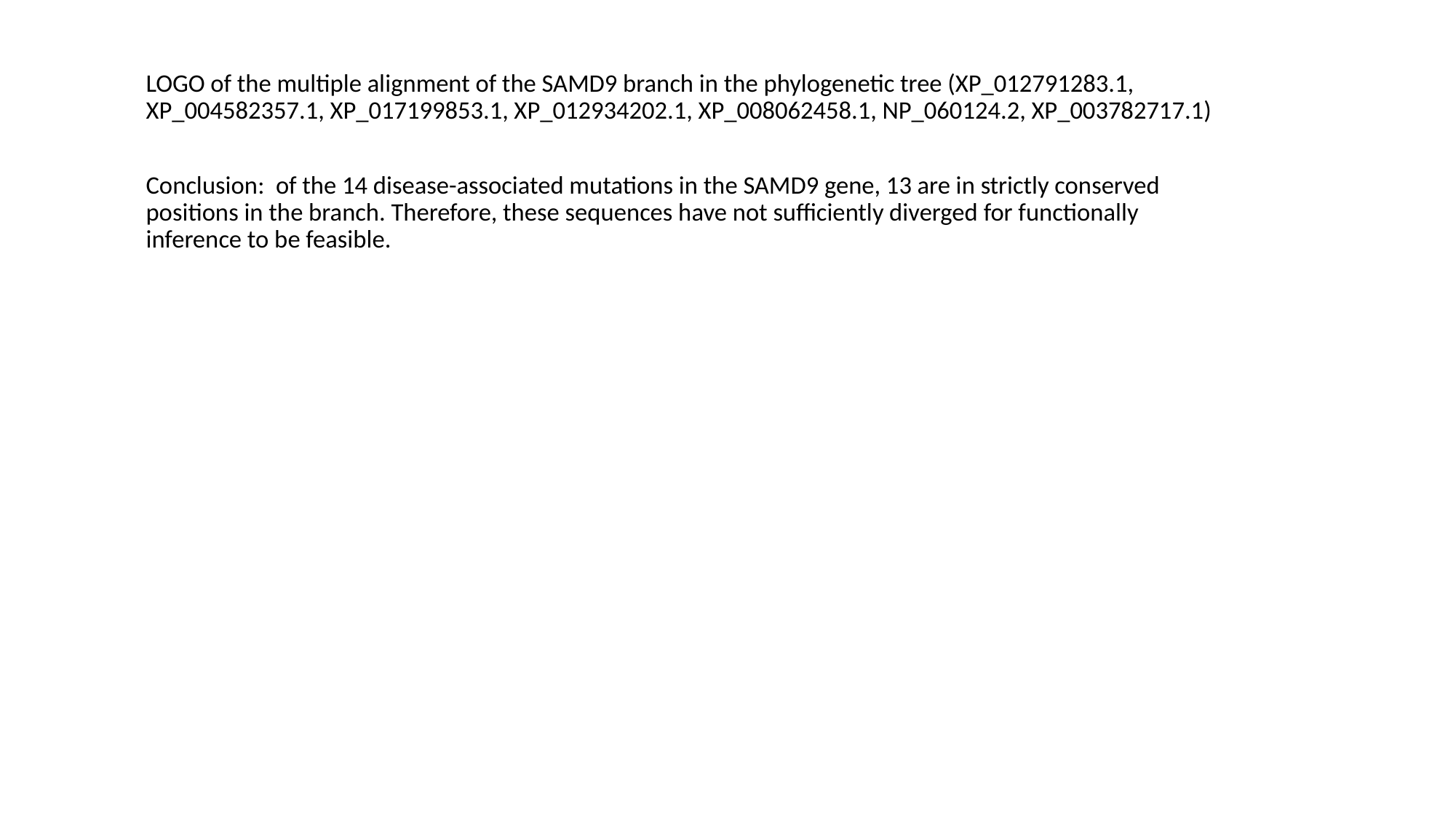

LOGO of the multiple alignment of the SAMD9 branch in the phylogenetic tree (XP_012791283.1, XP_004582357.1, XP_017199853.1, XP_012934202.1, XP_008062458.1, NP_060124.2, XP_003782717.1)

Conclusion:  of the 14 disease-associated mutations in the SAMD9 gene, 13 are in strictly conserved positions in the branch. Therefore, these sequences have not sufficiently diverged for functionally inference to be feasible.